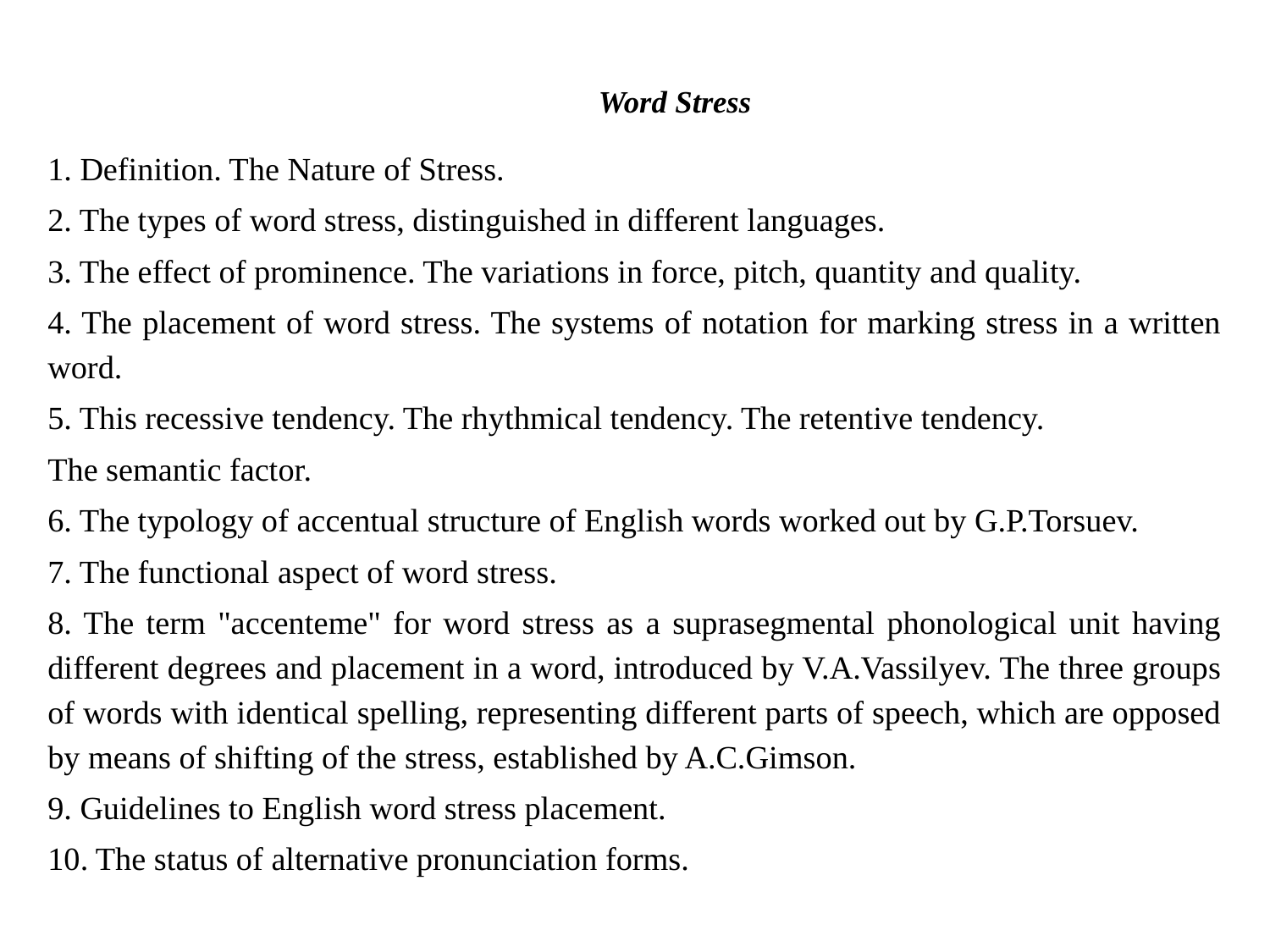

# Word Stress
1. Definition. The Nature of Stress.
2. The types of word stress, distinguished in different languages.
3. The effect of prominence. The variations in force, pitch, quantity and quality.
4. The placement of word stress. The systems of notation for marking stress in a written word.
5. This recessive tendency. The rhythmical tendency. The retentive tendency.
The semantic factor.
6. The typology of accentual structure of English words worked out by G.P.Torsuev.
7. The functional aspect of word stress.
8. The term "accenteme" for word stress as a suprasegmental phonological unit having different degrees and placement in a word, introduced by V.A.Vassilyev. The three groups of words with identical spelling, representing different parts of speech, which are opposed by means of shifting of the stress, established by A.C.Gimson.
9. Guidelines to English word stress placement.
10. The status of alternative pronunciation forms.